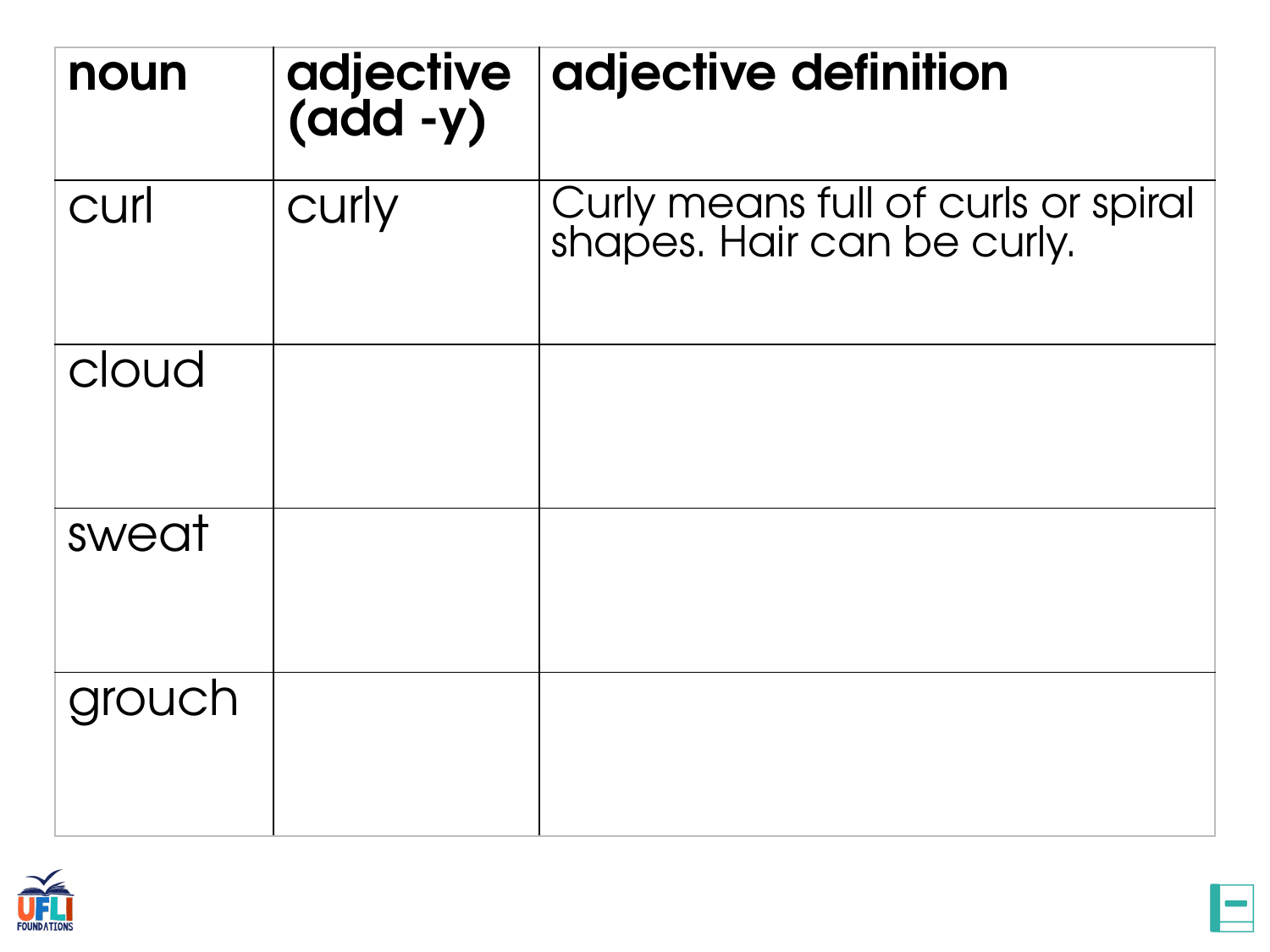

| noun | adjective (add -y) | adjective definition |
| --- | --- | --- |
| curl | curly | Curly means full of curls or spiral shapes. Hair can be curly. |
| cloud |  |  |
| sweat |  |  |
| grouch |  |  |